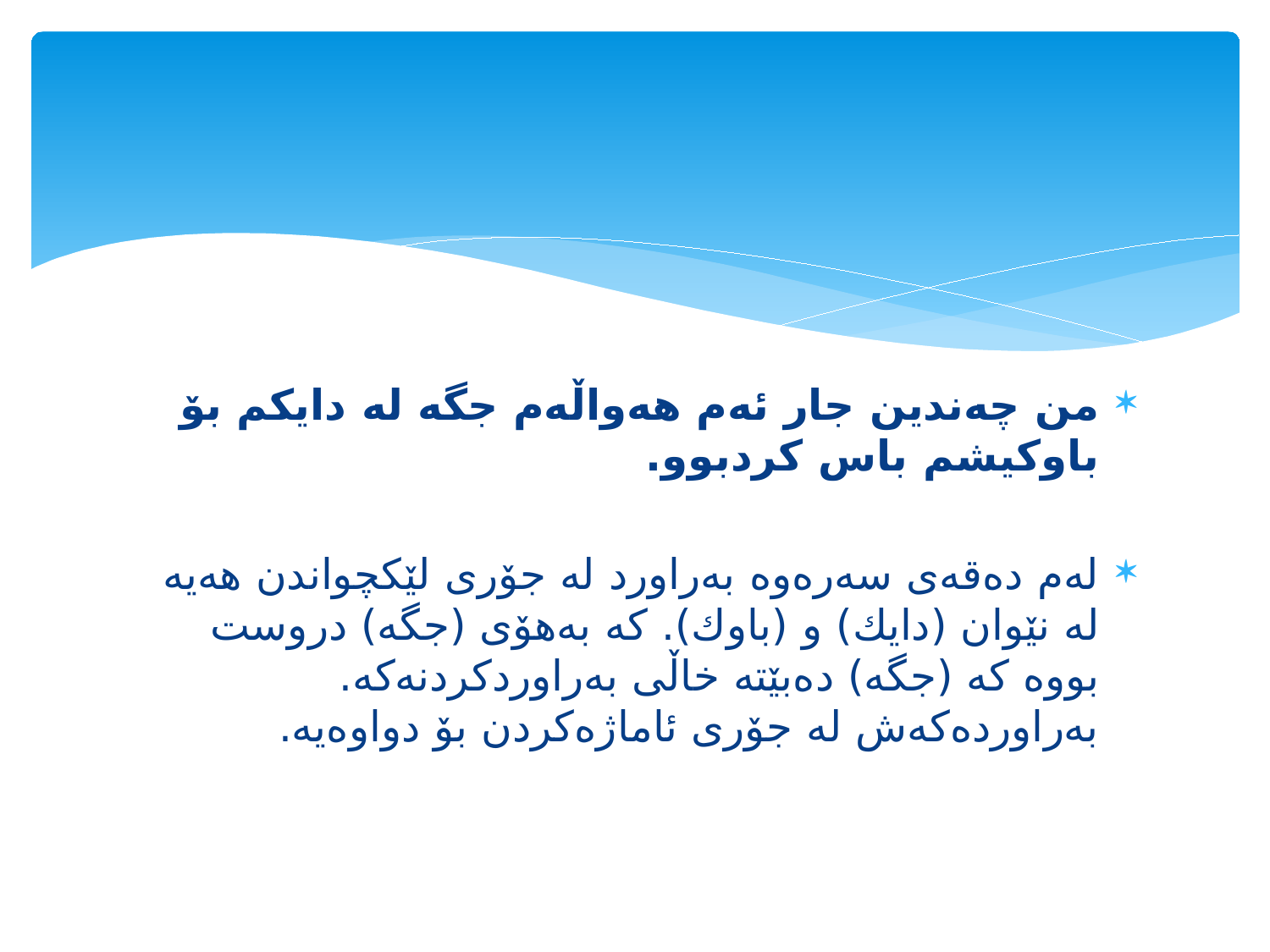

#
من چه‌ندین جار ئه‌م هه‌واڵه‌م جگه‌ له‌ دایكم بۆ باوكیشم باس كردبوو.

له‌م ده‌قه‌ی سه‌ره‌وه‌ به‌راورد له‌ جۆری لێكچواندن هه‌یه‌ له‌ نێوان (دایك) و (باوك). كه‌ به‌هۆی (جگه‌) دروست بووه‌ كه‌ (جگه‌) ده‌بێته‌ خاڵی به‌راوردكردنه‌كه‌. به‌راورده‌كه‌ش له‌ جۆری ئاماژه‌كردن بۆ دواوه‌یه‌.